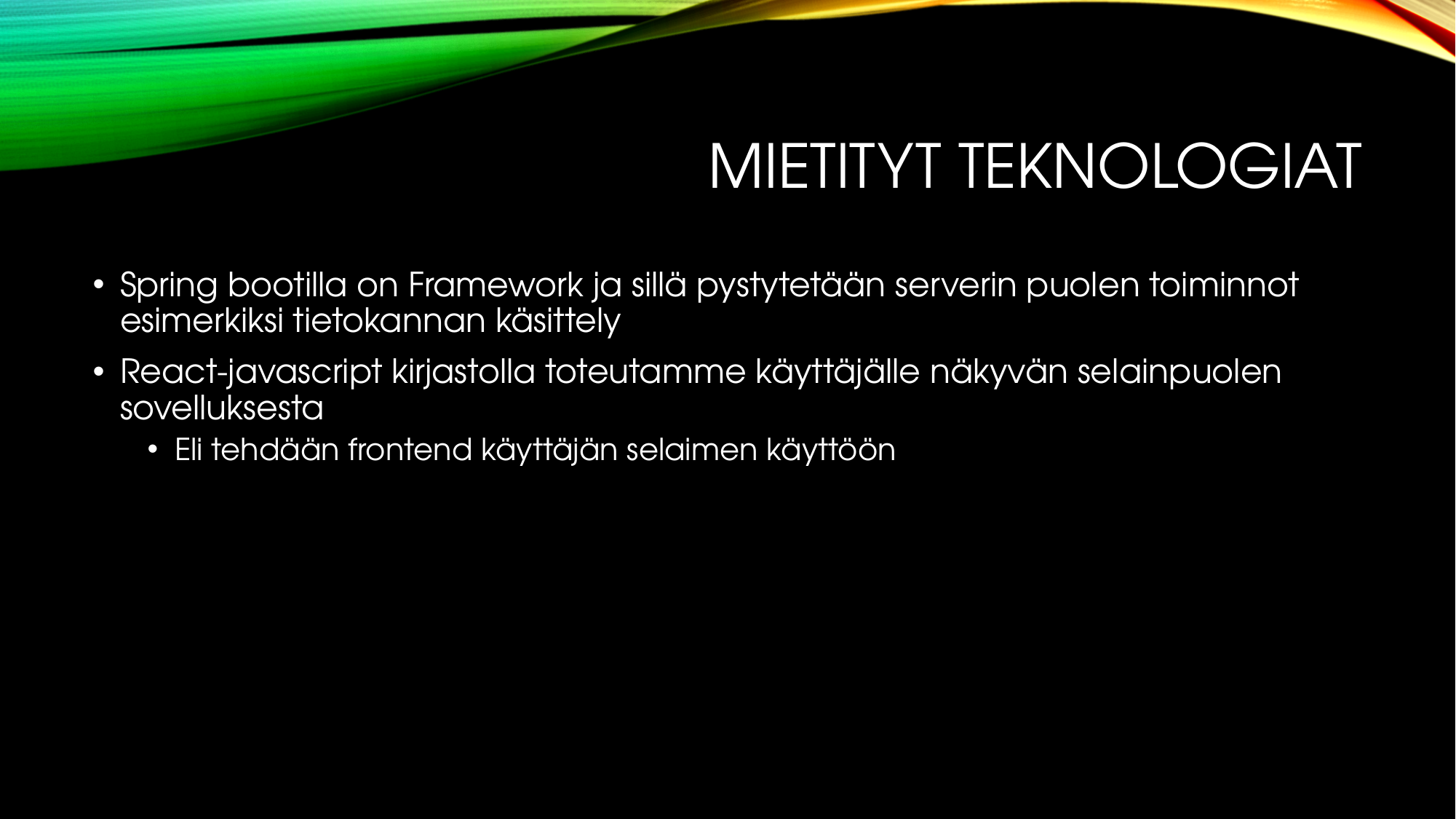

# Mietityt teknologiat
Spring bootilla on Framework ja sillä pystytetään serverin puolen toiminnot esimerkiksi tietokannan käsittely
React-javascript kirjastolla toteutamme käyttäjälle näkyvän selainpuolen sovelluksesta
Eli tehdään frontend käyttäjän selaimen käyttöön